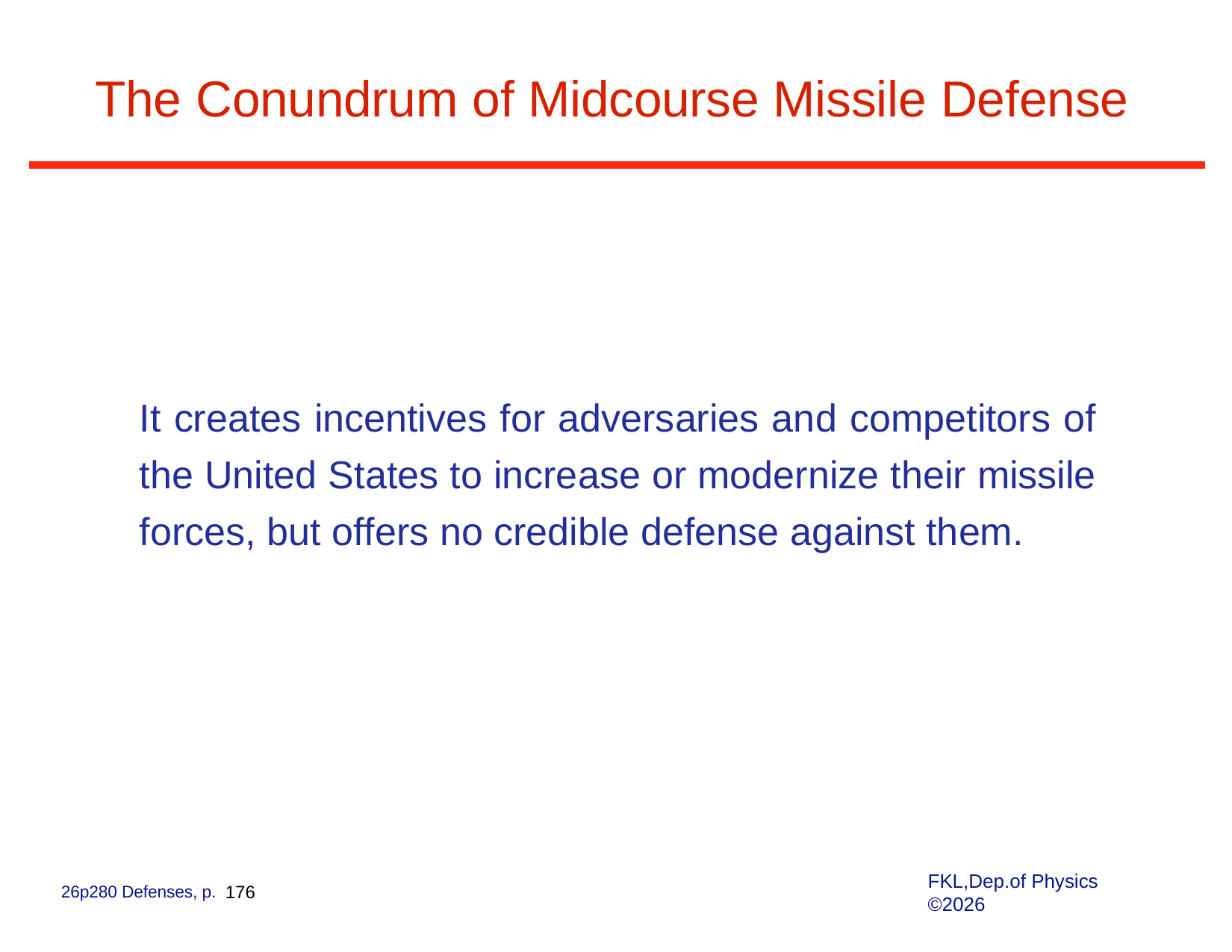

# The Conundrum of Midcourse Missile Defense
It creates incentives for adversaries and competitors of the United States to increase or modernize their missile forces, but offers no credible defense against them.
FKL,Dep.of Physics ©2026
26p280 Defenses, p.  176